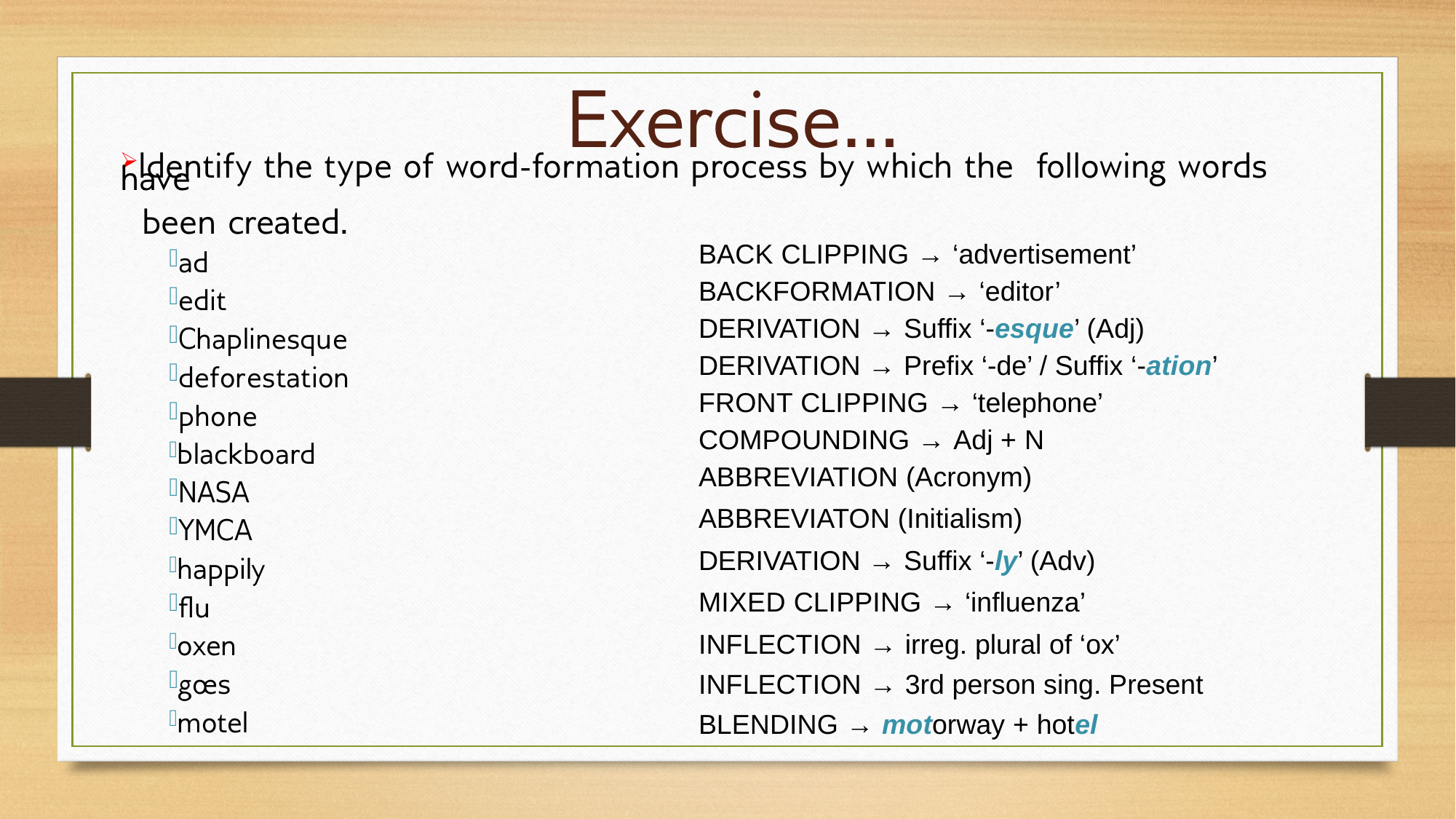

Exercise…
Identify the type of word-formation process by which the  following words have

  been created.

BACK CLIPPING → ‘advertisement’
BACKFORMATION → ‘editor’
DERIVATION → Suffix ‘-esque’ (Adj)
DERIVATION → Prefix ‘-de’ / Suffix ‘-ation’
FRONT CLIPPING → ‘telephone’
COMPOUNDING → Adj + N
ABBREVIATION (Acronym)

ABBREVIATON (Initialism)

DERIVATION → Suffix ‘-ly’ (Adv)

MIXED CLIPPING → ‘influenza’

INFLECTION → irreg. plural of ‘ox’

INFLECTION → 3rd person sing. Present

BLENDING → motorway + hotel
ad
edit
Chaplinesque
deforestation
phone
blackboard
NASA
YMCA
happily
flu
oxen
goes
motel